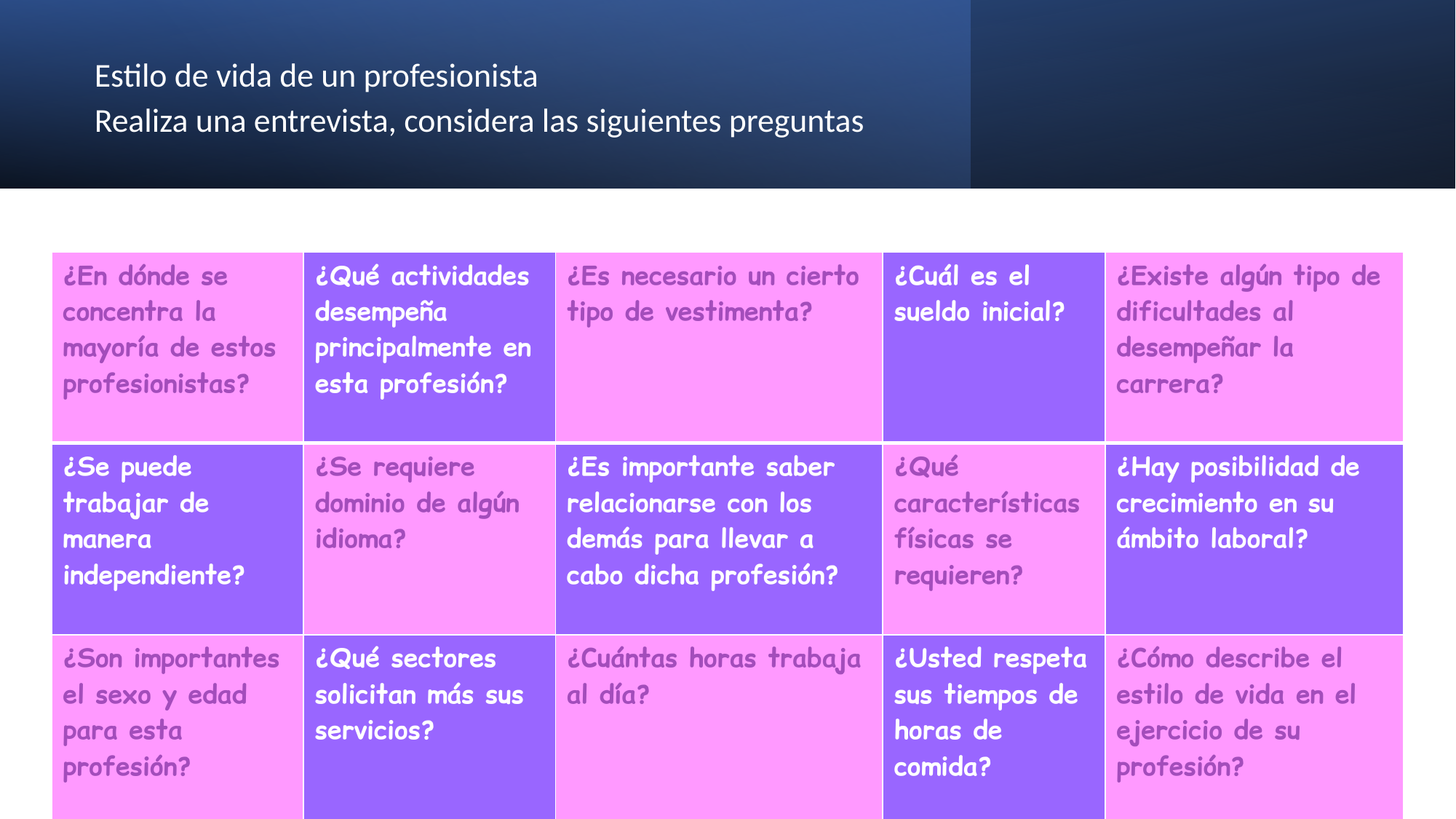

Estilo de vida de un profesionista
Realiza una entrevista, considera las siguientes preguntas
| ¿En dónde se concentra la mayoría de estos profesionistas? | ¿Qué actividades desempeña principalmente en esta profesión? | ¿Es necesario un cierto tipo de vestimenta? | ¿Cuál es el sueldo inicial? | ¿Existe algún tipo de dificultades al desempeñar la carrera? |
| --- | --- | --- | --- | --- |
| ¿Se puede trabajar de manera independiente? | ¿Se requiere dominio de algún idioma? | ¿Es importante saber relacionarse con los demás para llevar a cabo dicha profesión? | ¿Qué características físicas se requieren? | ¿Hay posibilidad de crecimiento en su ámbito laboral? |
| ¿Son importantes el sexo y edad para esta profesión? | ¿Qué sectores solicitan más sus servicios? | ¿Cuántas horas trabaja al día? | ¿Usted respeta sus tiempos de horas de comida? | ¿Cómo describe el estilo de vida en el ejercicio de su profesión? |